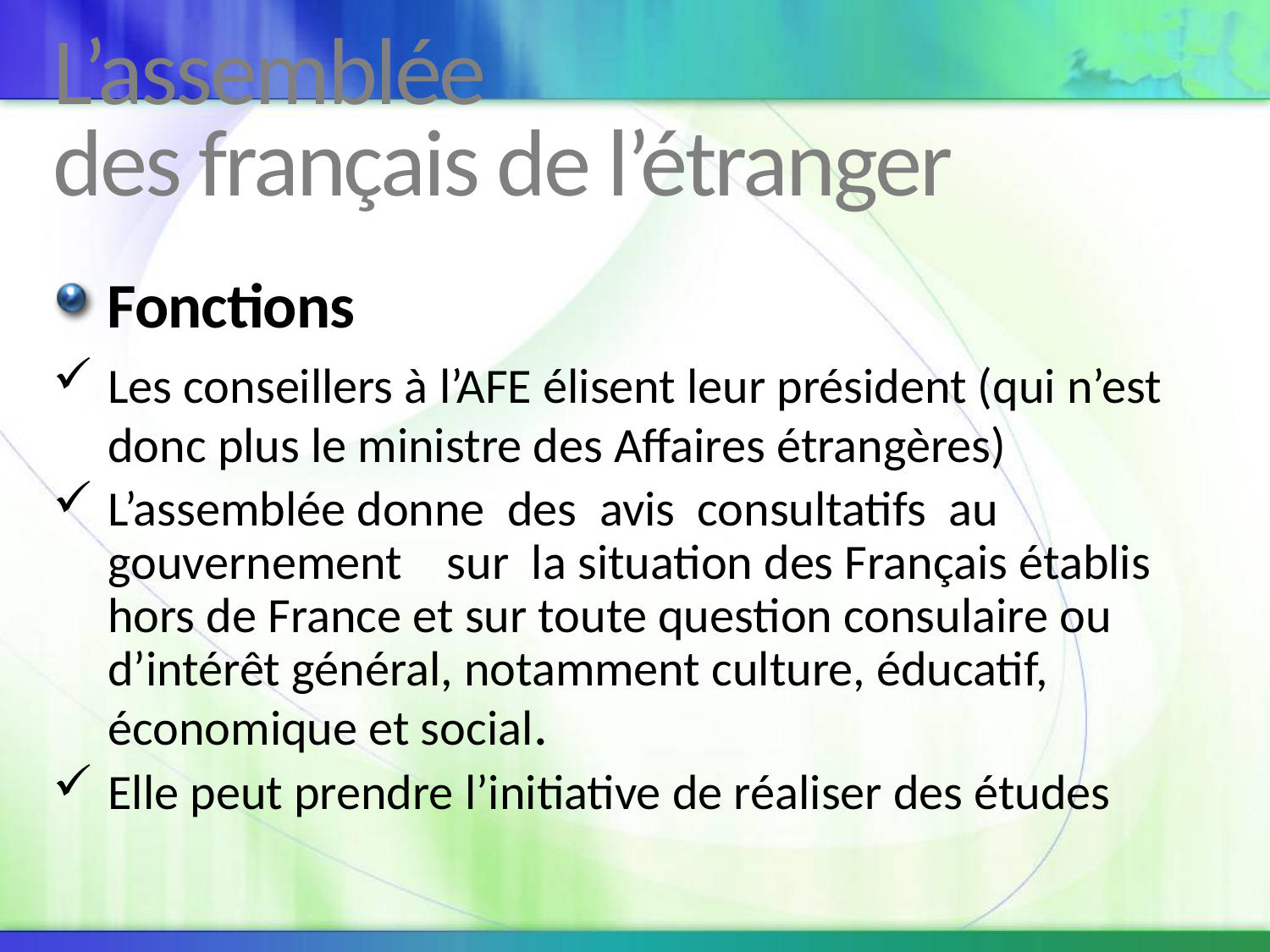

# L’assemblée des français de l’étranger
Fonctions
Les conseillers à l’AFE élisent leur président (qui n’est donc plus le ministre des Affaires étrangères)
L’assemblée donne  des  avis  consultatifs  au  gouvernement    sur  la situation des Français établis hors de France et sur toute question consulaire ou d’intérêt général, notamment culture, éducatif, économique et social.
Elle peut prendre l’initiative de réaliser des études